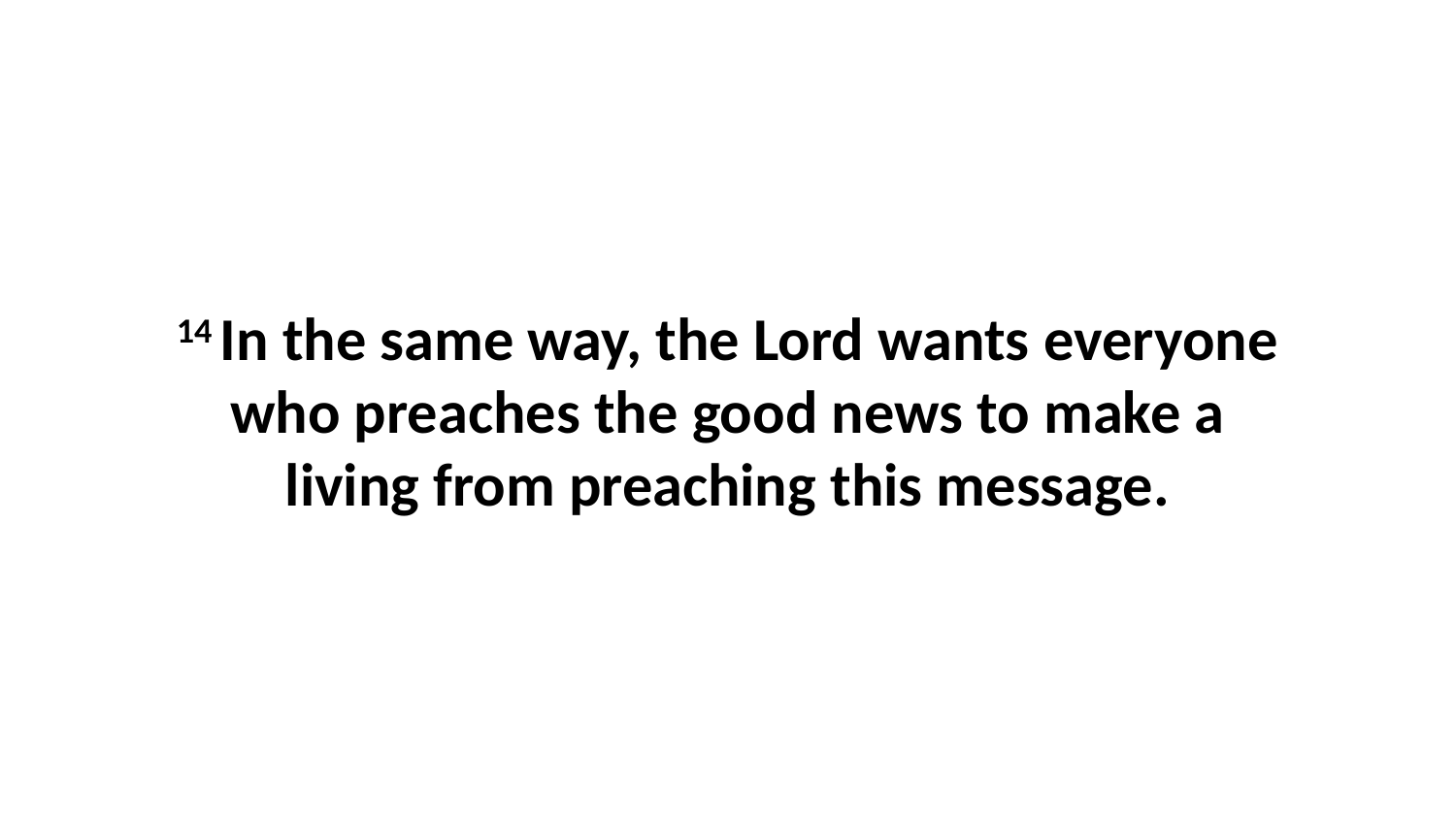

14 In the same way, the Lord wants everyone who preaches the good news to make a living from preaching this message.